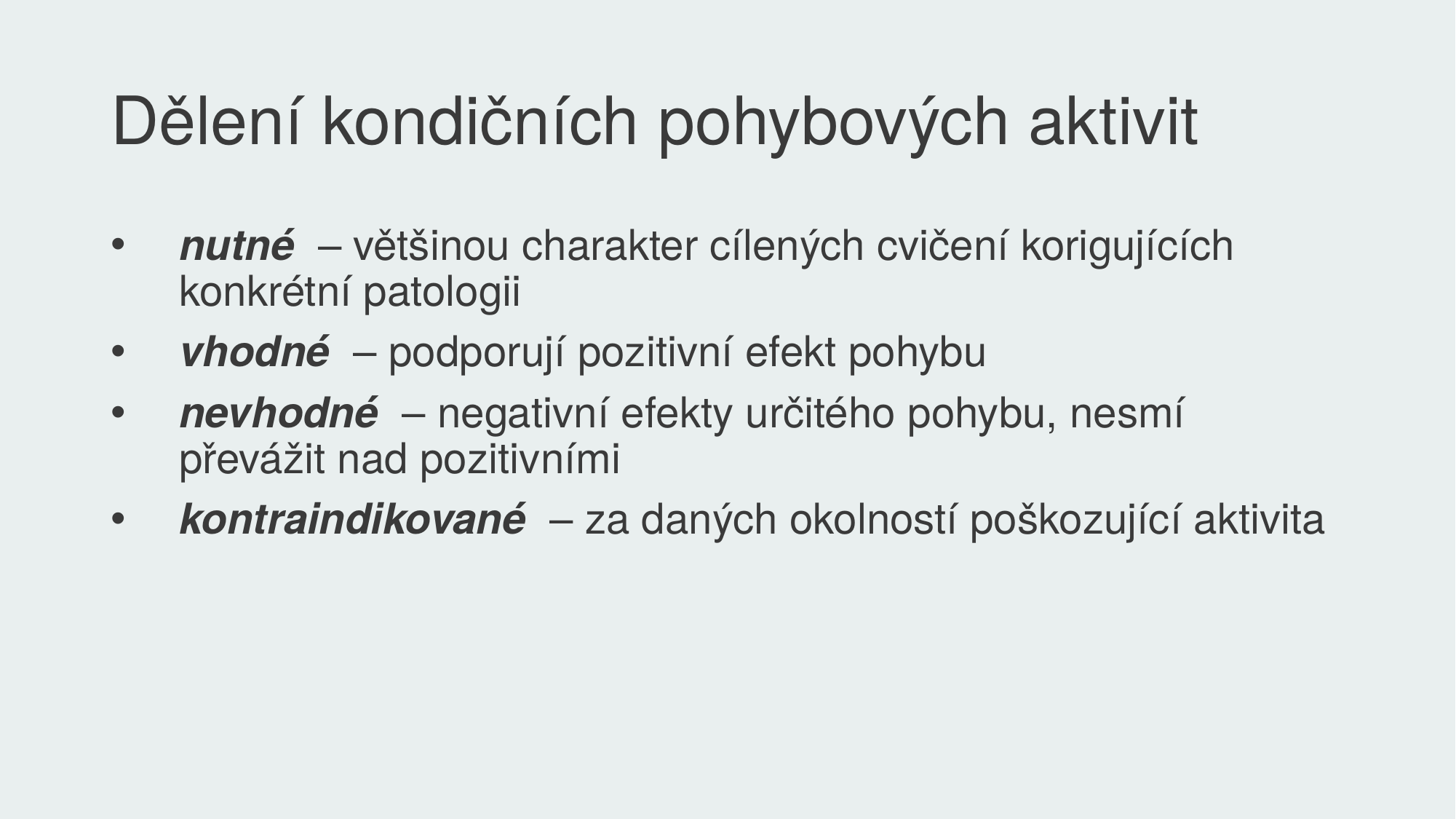

# Dělení kondičních pohybových aktivit
nutné  – většinou charakter cílených cvičení korigujících konkrétní patologii
vhodné  – podporují pozitivní efekt pohybu
nevhodné  – negativní efekty určitého pohybu, nesmí převážit nad pozitivními
kontraindikované  – za daných okolností poškozující aktivita